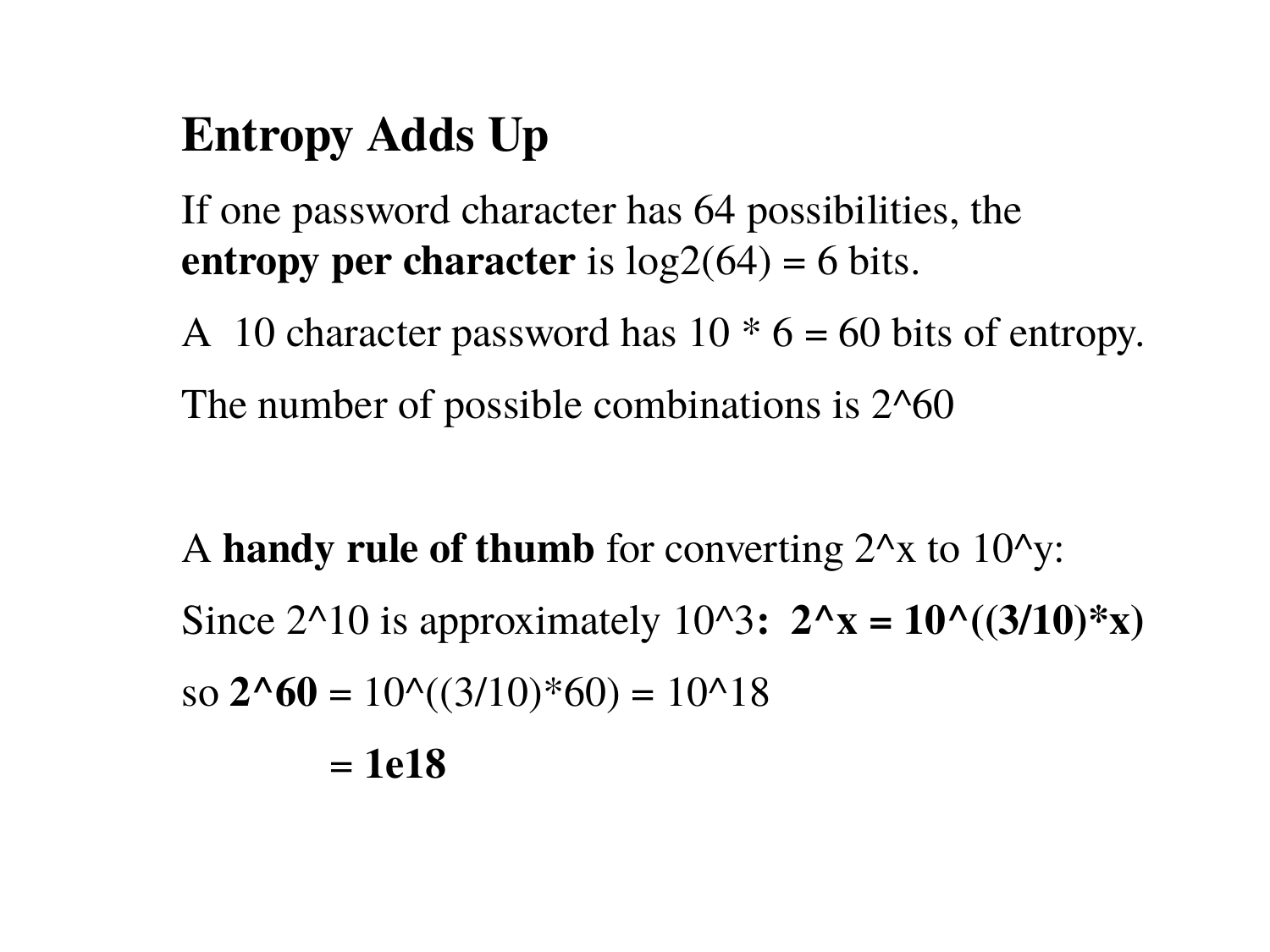

Entropy Adds Up
If one password character has 64 possibilities, the entropy per character is log2(64) = 6 bits.
A  10 character password has 10 * 6 = 60 bits of entropy.
The number of possible combinations is 2^60

A handy rule of thumb for converting 2^x to 10^y:
Since 2^10 is approximately 10^3:  2^x = 10^((3/10)*x)
so 2^60 = 10^((3/10)*60) = 10^18
              = 1e18